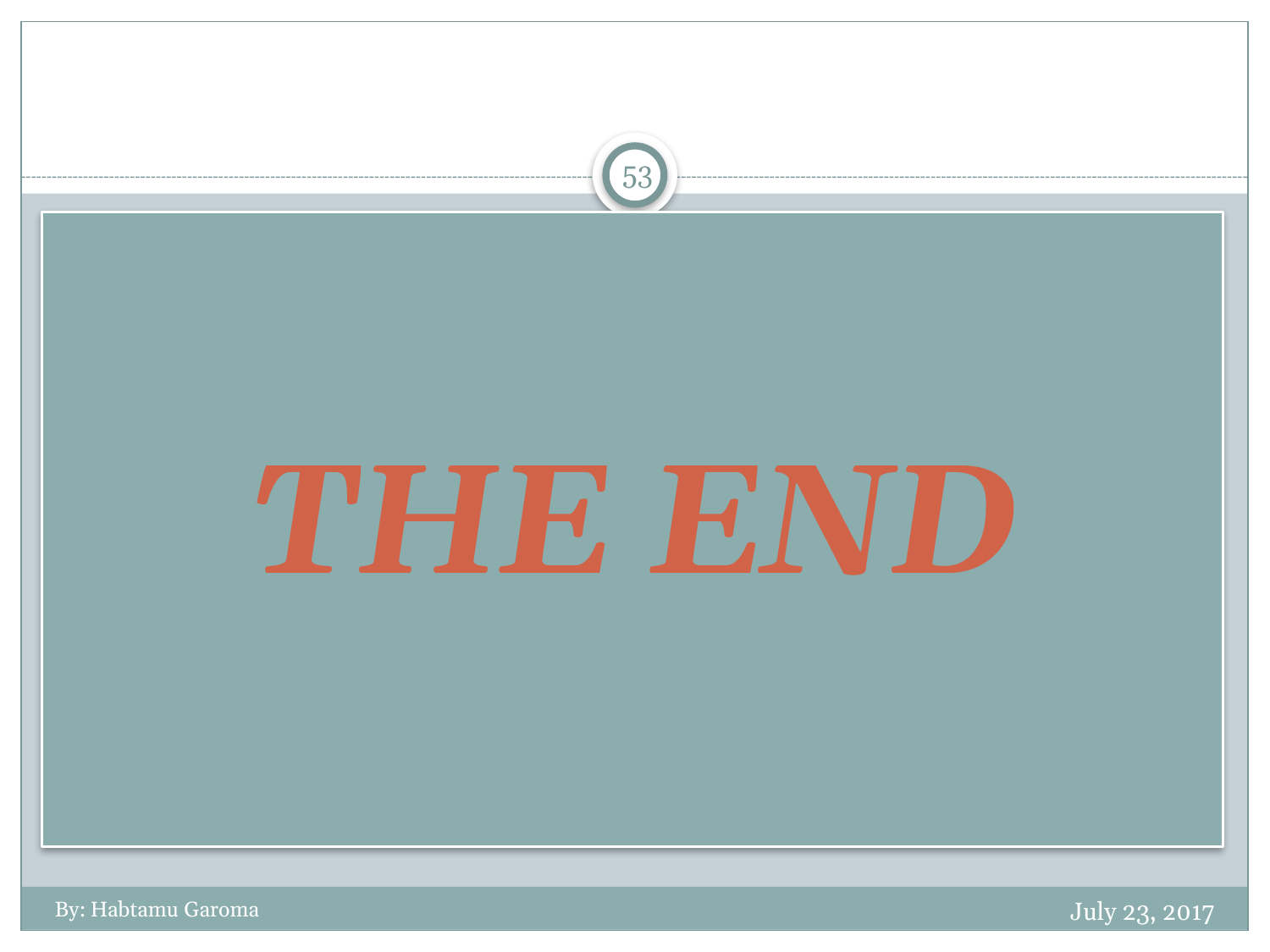

53

THE END
July 23, 2017
By: Habtamu Garoma